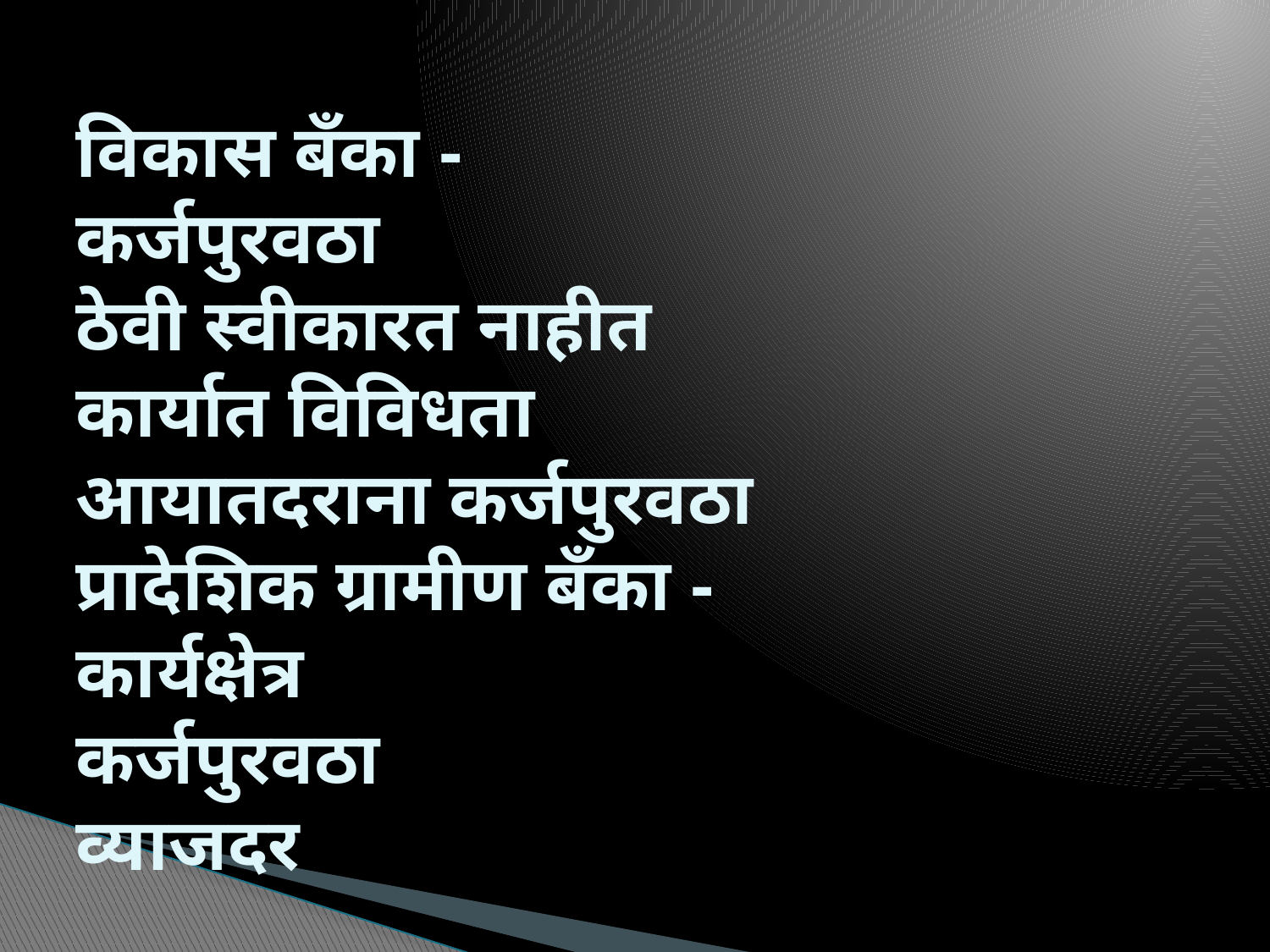

# विकास बँका - कर्जपुरवठा ठेवी स्वीकारत नाहीत कार्यात विविधता आयातदराना कर्जपुरवठा प्रादेशिक ग्रामीण बँका - कार्यक्षेत्र कर्जपुरवठा व्याजदर